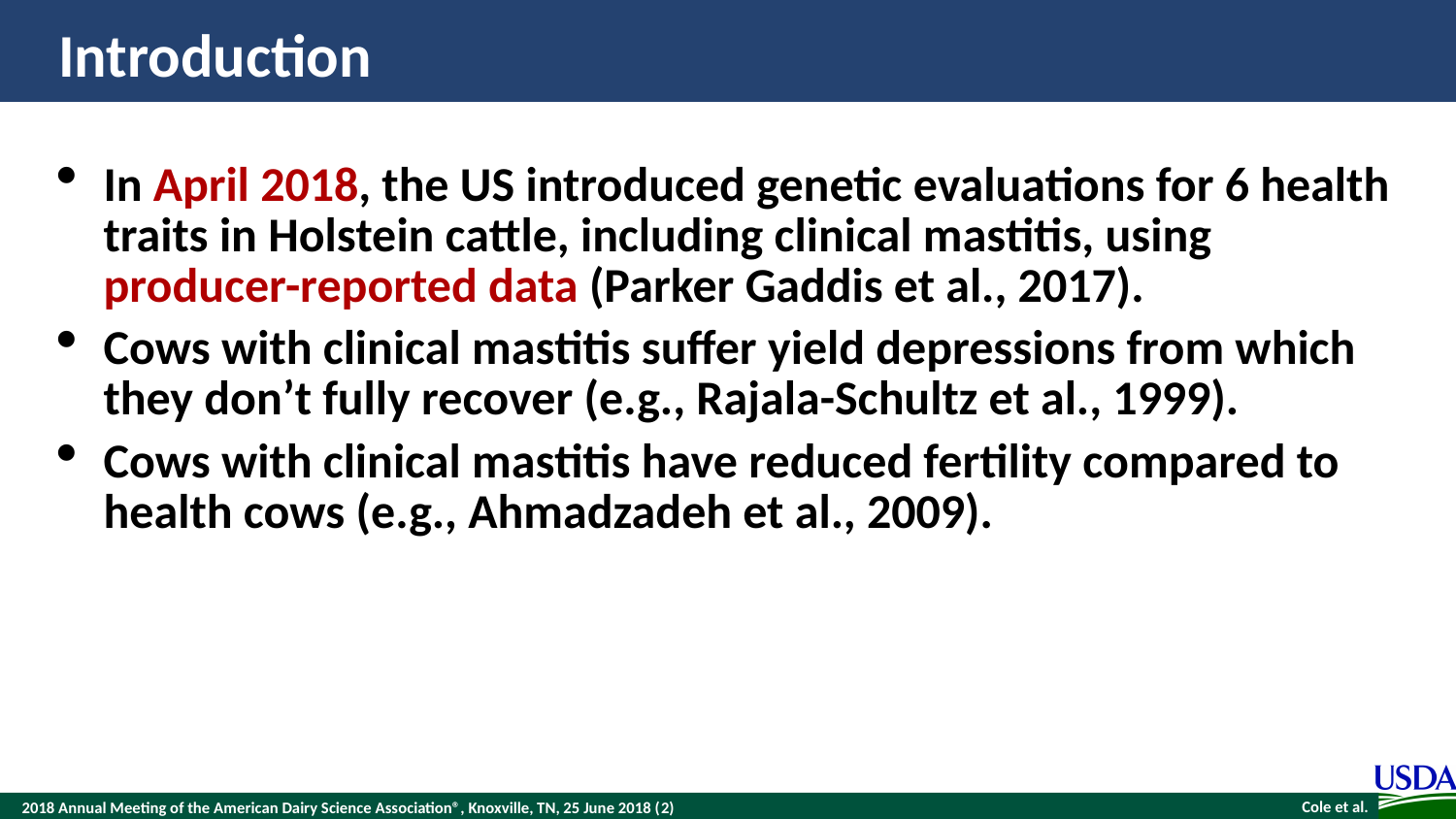

# Introduction
In April 2018, the US introduced genetic evaluations for 6 health traits in Holstein cattle, including clinical mastitis, using producer-reported data (Parker Gaddis et al., 2017).
Cows with clinical mastitis suffer yield depressions from which they don’t fully recover (e.g., Rajala-Schultz et al., 1999).
Cows with clinical mastitis have reduced fertility compared to health cows (e.g., Ahmadzadeh et al., 2009).